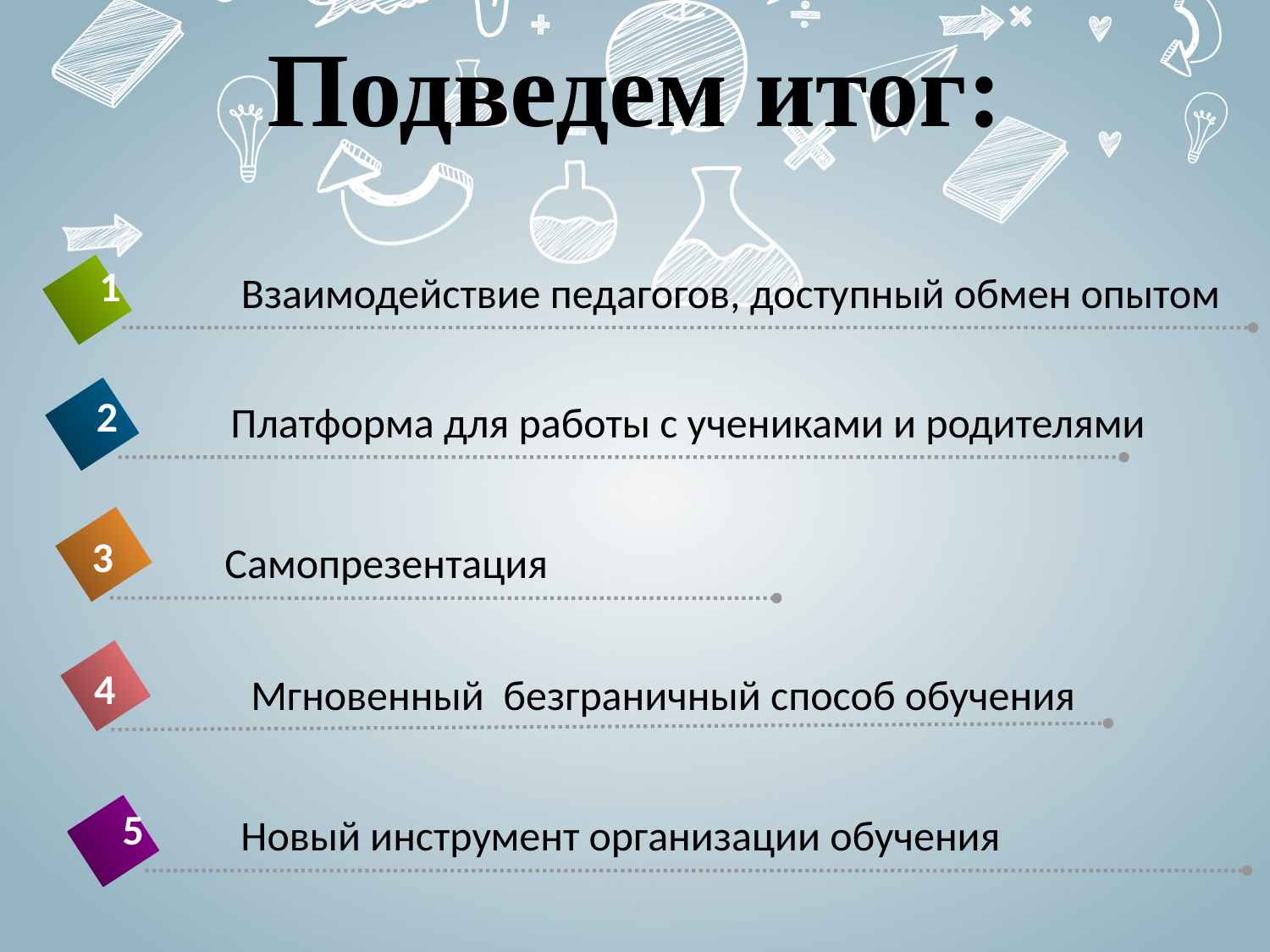

# Подведем итог:
1
Взаимодействие педагогов, доступный обмен опытом

2
Платформа для работы с учениками и родителями

3
Самопрезентация

4
Мгновенный  безграничный способ обучения

5
Новый инструмент организации обучения